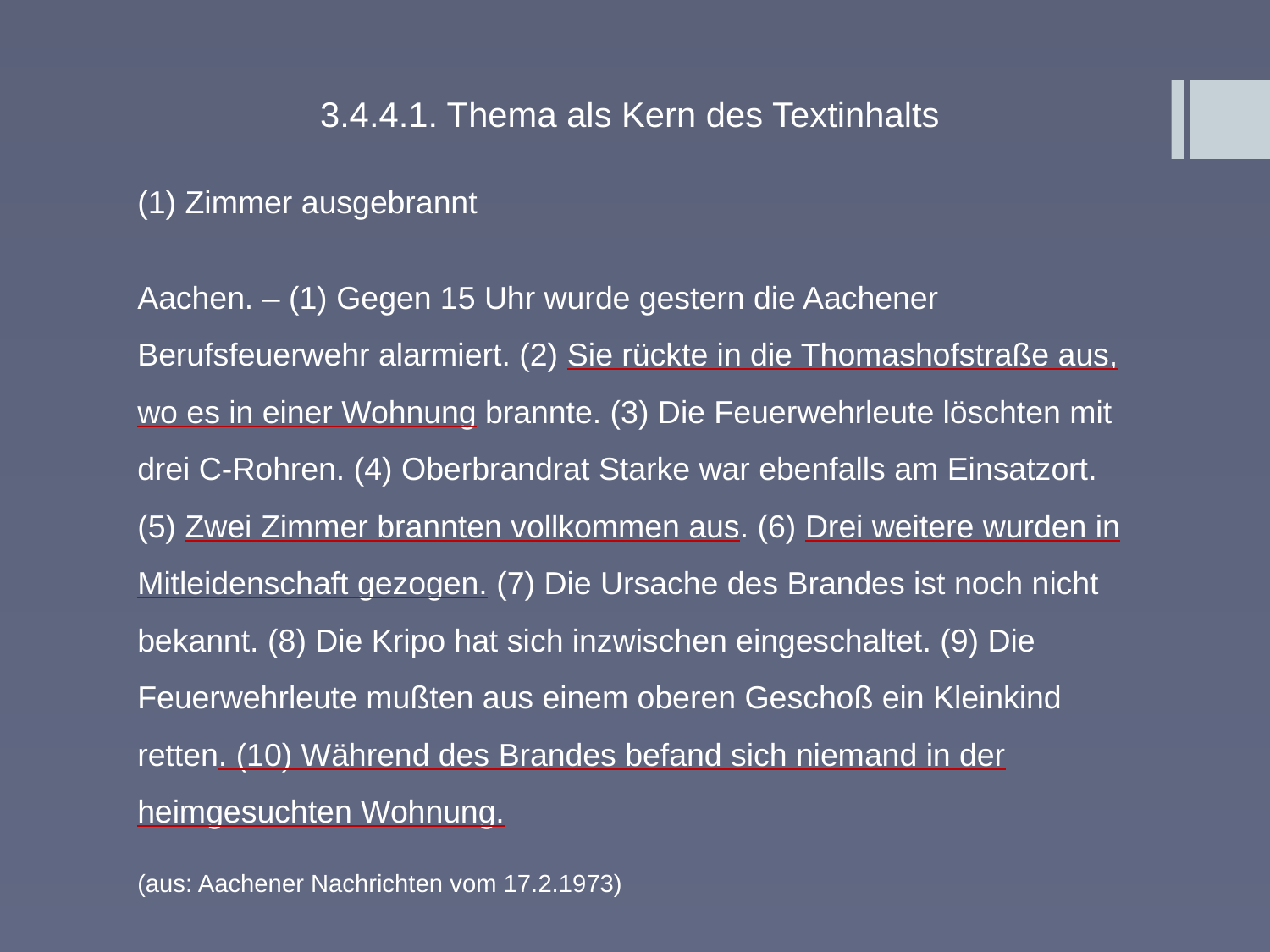

3.4.4.1. Thema als Kern des Textinhalts
Zimmer ausgebrannt

Aachen. – (1) Gegen 15 Uhr wurde gestern die Aachener Berufsfeuerwehr alarmiert. (2) Sie rückte in die Thomashofstraße aus, wo es in einer Wohnung brannte. (3) Die Feuerwehrleute löschten mit drei C-Rohren. (4) Oberbrandrat Starke war ebenfalls am Einsatzort. (5) Zwei Zimmer brannten vollkommen aus. (6) Drei weitere wurden in Mitleidenschaft gezogen. (7) Die Ursache des Brandes ist noch nicht bekannt. (8) Die Kripo hat sich inzwischen eingeschaltet. (9) Die Feuerwehrleute mußten aus einem oberen Geschoß ein Kleinkind retten. (10) Während des Brandes befand sich niemand in der heimgesuchten Wohnung.

(aus: Aachener Nachrichten vom 17.2.1973)